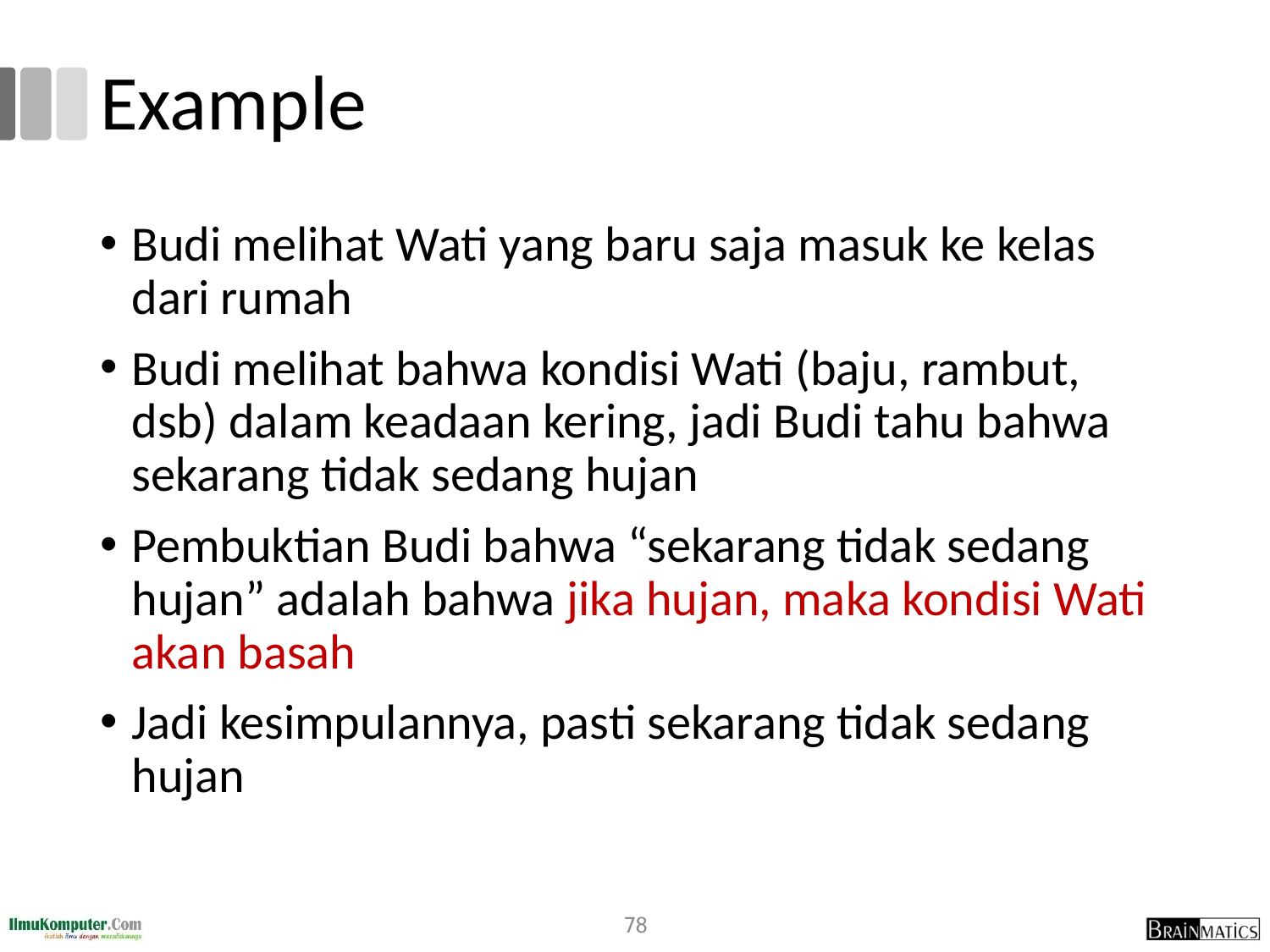

# Example
Budi melihat Wati yang baru saja masuk ke kelas dari rumah
Budi melihat bahwa kondisi Wati (baju, rambut, dsb) dalam keadaan kering, jadi Budi tahu bahwa sekarang tidak sedang hujan
Pembuktian Budi bahwa “sekarang tidak sedang hujan” adalah bahwa jika hujan, maka kondisi Wati akan basah
Jadi kesimpulannya, pasti sekarang tidak sedang hujan
78